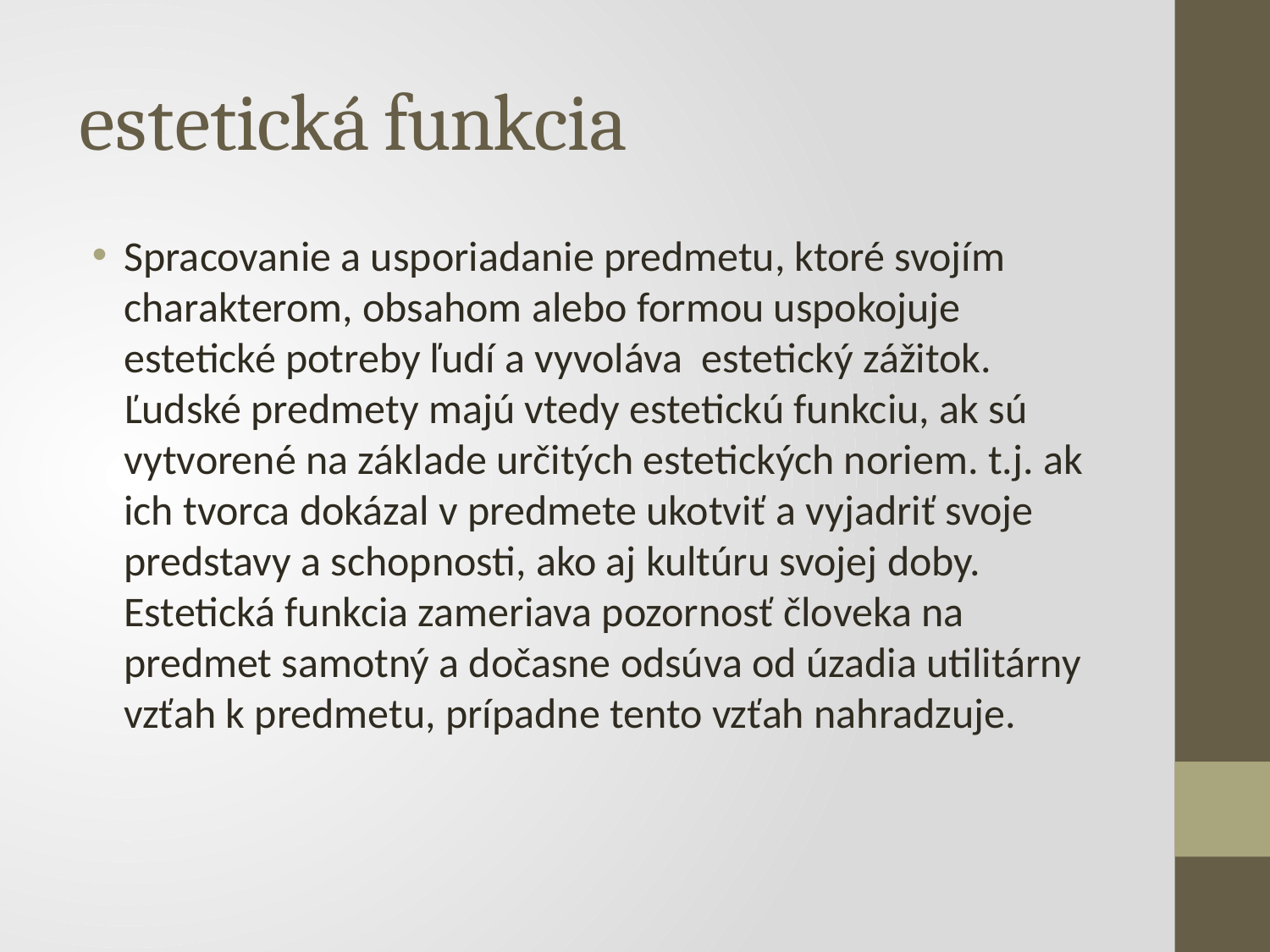

# estetická funkcia
Spracovanie a usporiadanie predmetu, ktoré svojím charakterom, obsahom alebo formou uspokojuje estetické potreby ľudí a vyvoláva  estetický zážitok. Ľudské predmety majú vtedy estetickú funkciu, ak sú vytvorené na základe určitých estetických noriem. t.j. ak ich tvorca dokázal v predmete ukotviť a vyjadriť svoje predstavy a schopnosti, ako aj kultúru svojej doby. Estetická funkcia zameriava pozornosť človeka na predmet samotný a dočasne odsúva od úzadia utilitárny vzťah k predmetu, prípadne tento vzťah nahradzuje.